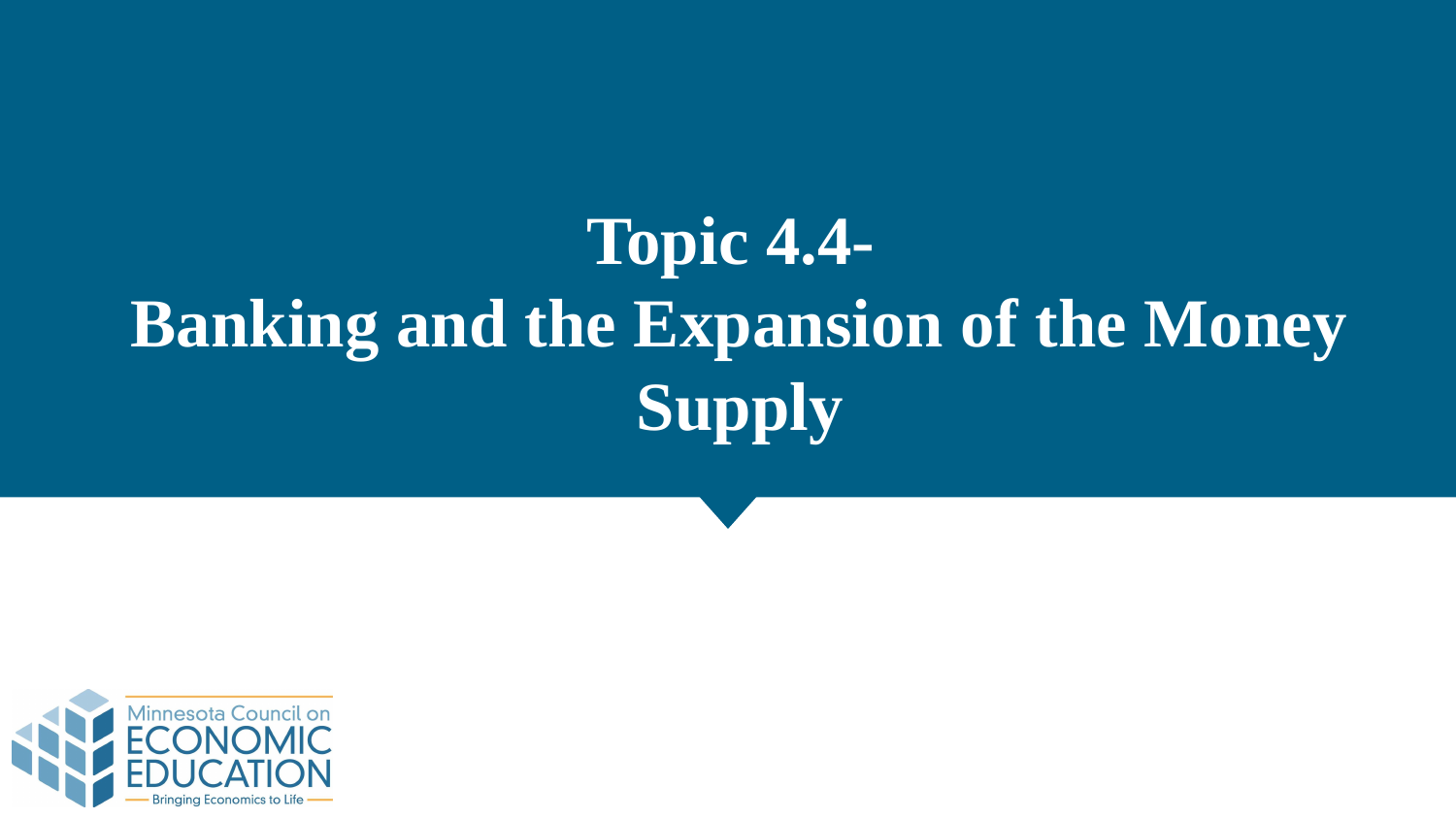

# Topic 4.4- Banking and the Expansion of the Money Supply